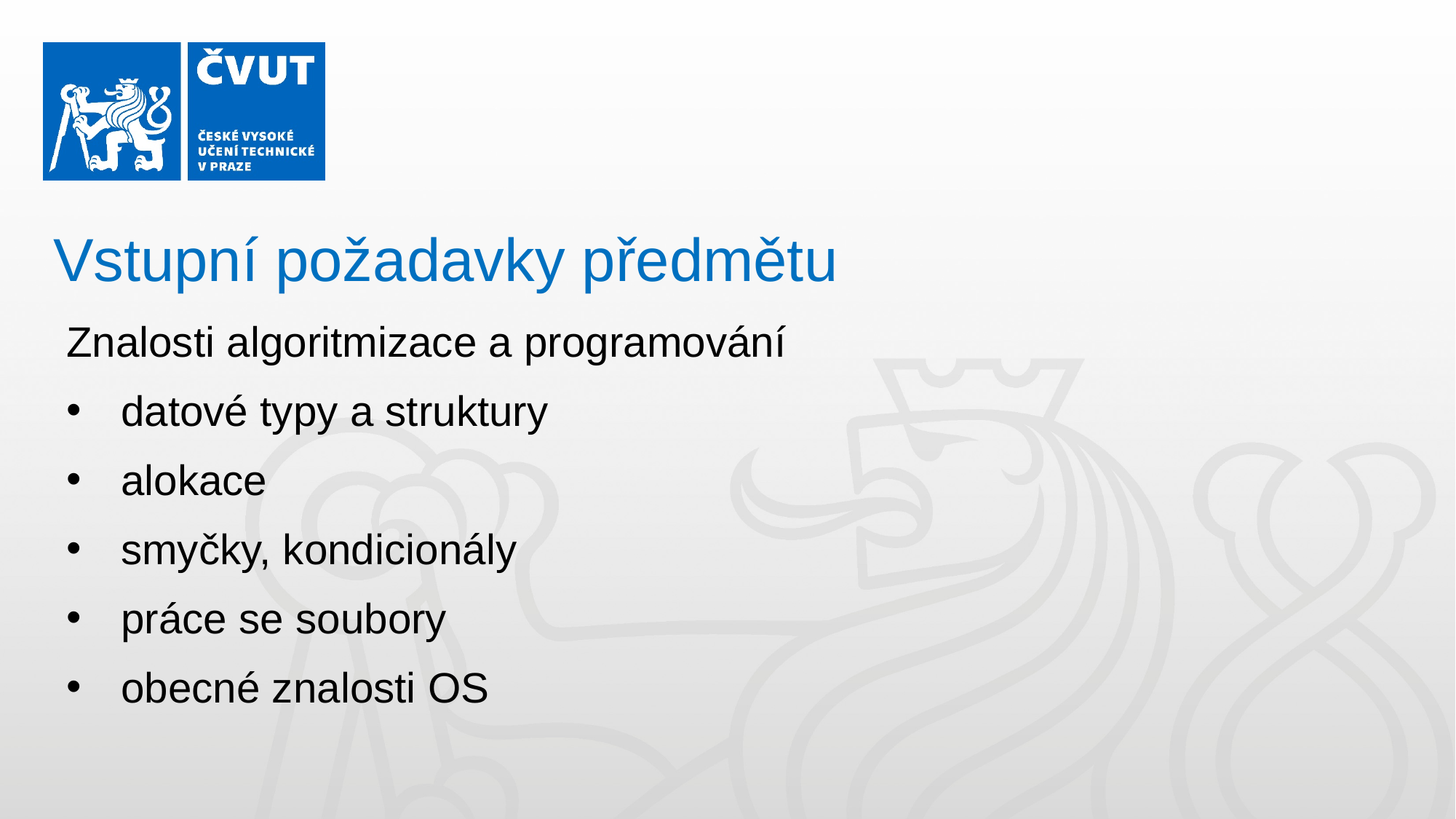

Vstupní požadavky předmětu
Znalosti algoritmizace a programování
datové typy a struktury
alokace
smyčky, kondicionály
práce se soubory
obecné znalosti OS